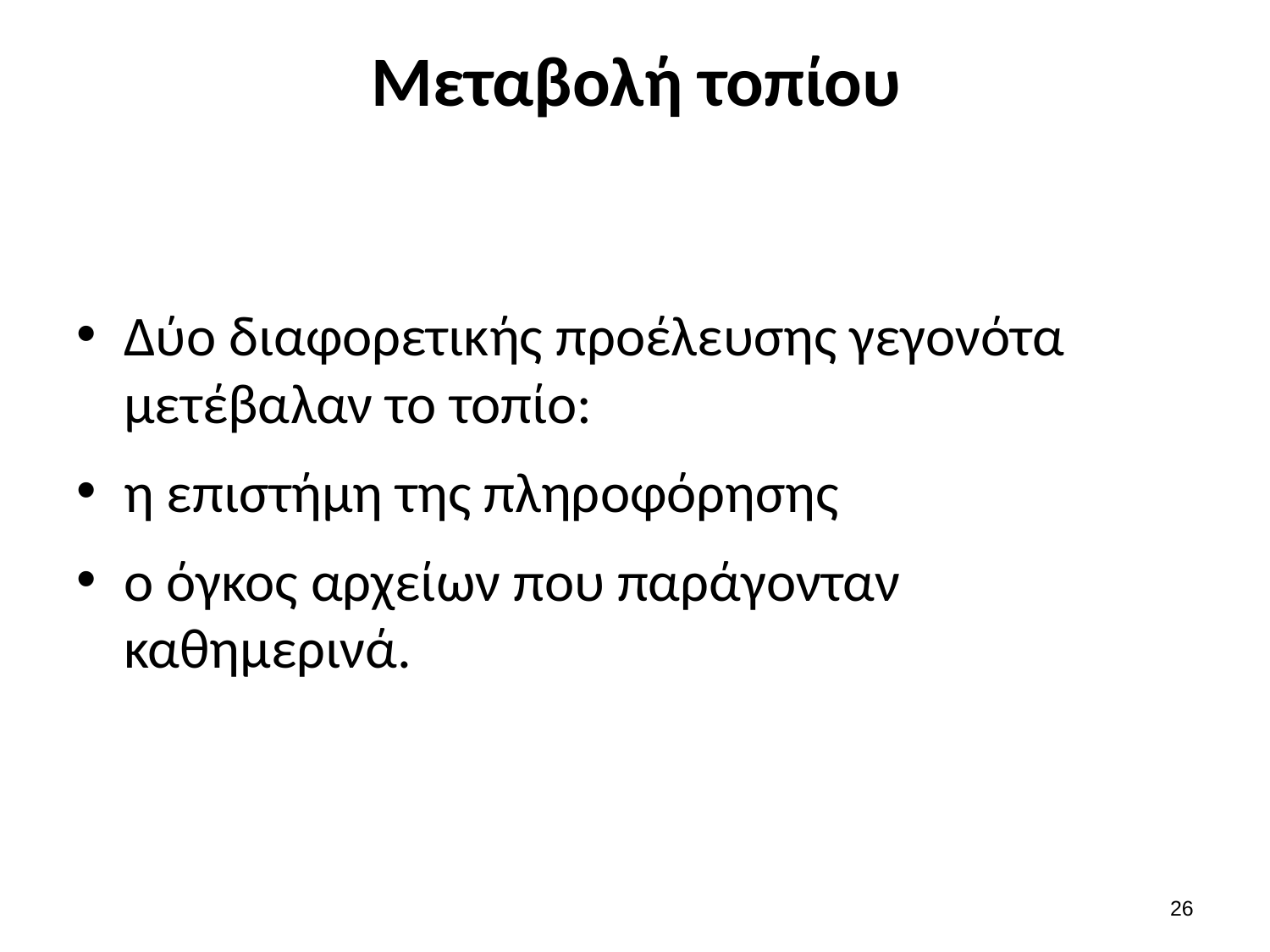

# Μεταβολή τοπίου
Δύο διαφορετικής προέλευσης γεγονότα μετέβαλαν το τοπίο:
η επιστήμη της πληροφόρησης
ο όγκος αρχείων που παράγονταν καθημερινά.
26